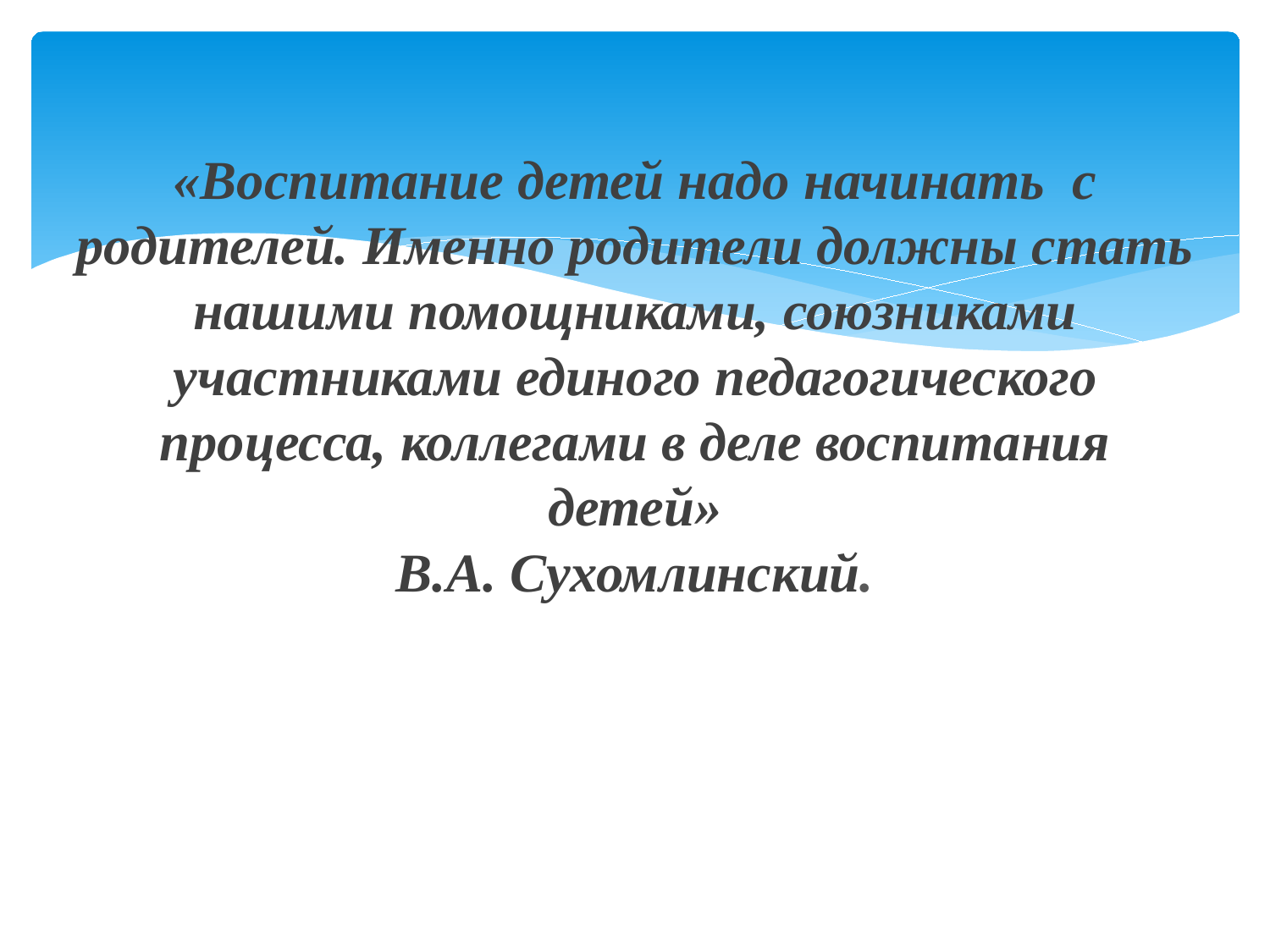

# «Воспитание детей надо начинать  с родителей. Именно родители должны стать нашими помощниками, союзниками участниками единого педагогического процесса, коллегами в деле воспитания детей» В.А. Сухомлинский.